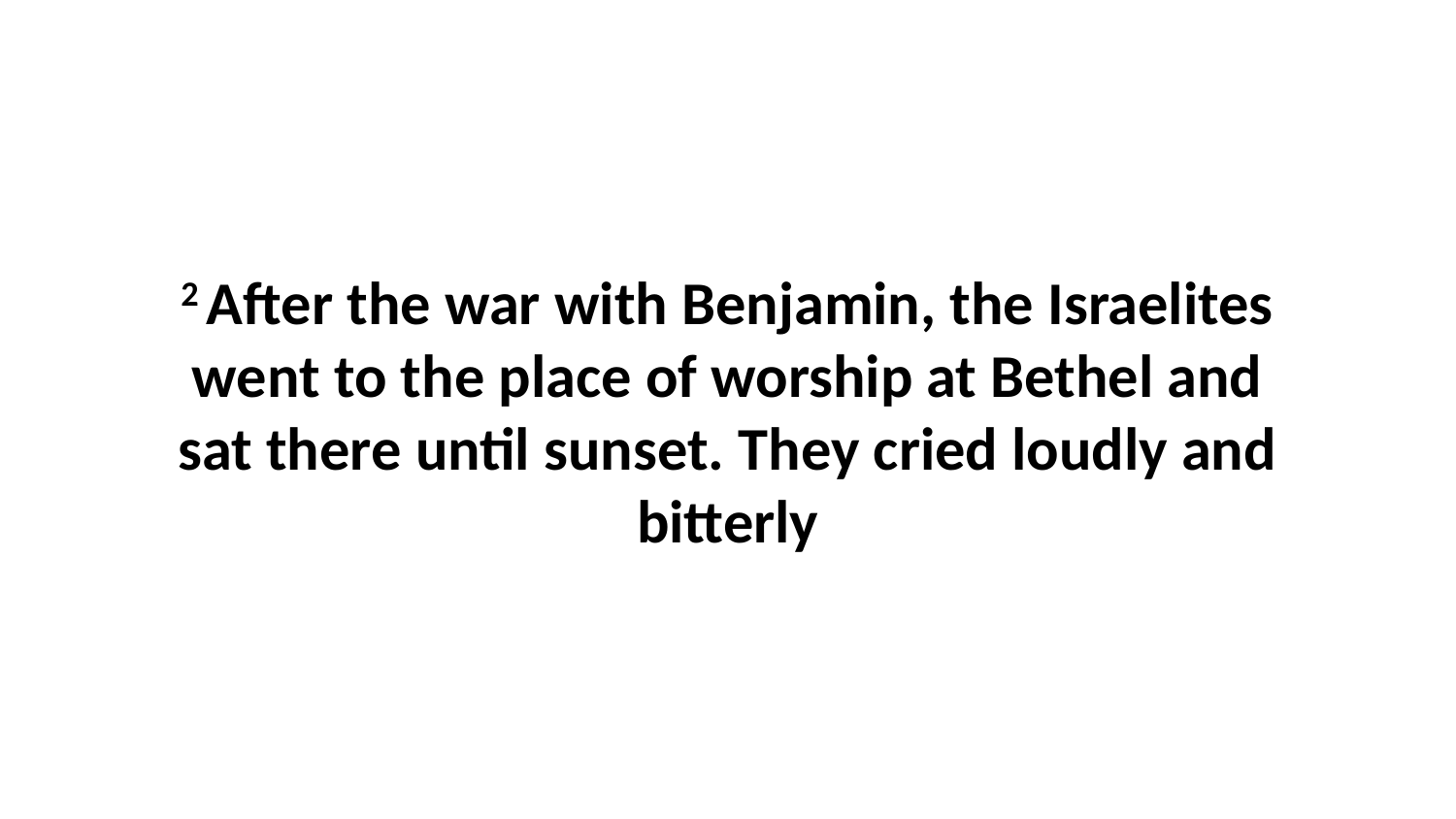

2 After the war with Benjamin, the Israelites went to the place of worship at Bethel and sat there until sunset. They cried loudly and bitterly